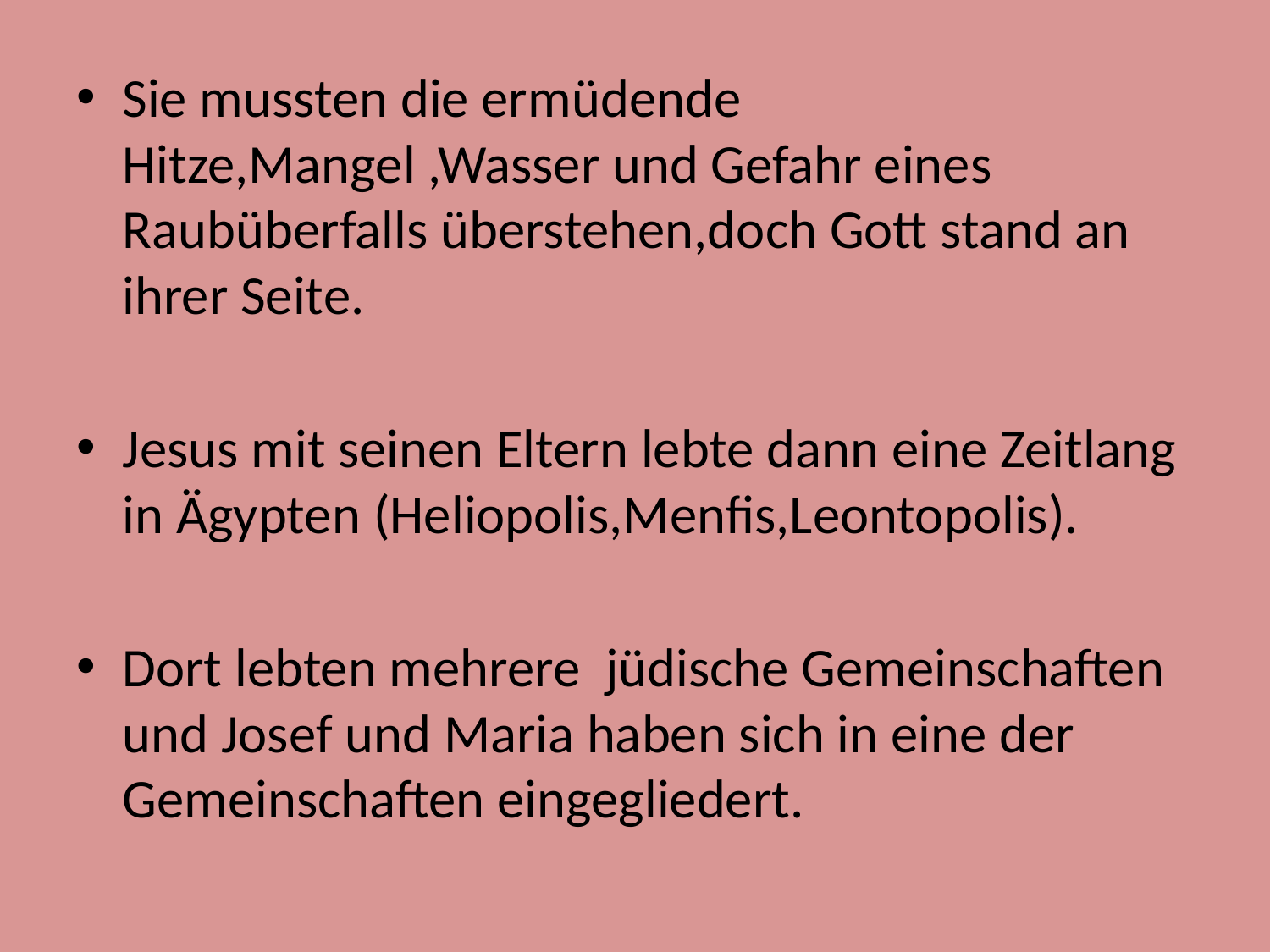

Sie mussten die ermüdende Hitze,Mangel ,Wasser und Gefahr eines Raubüberfalls überstehen,doch Gott stand an ihrer Seite.

Jesus mit seinen Eltern lebte dann eine Zeitlang in Ägypten (Heliopolis,Menfis,Leontopolis).

Dort lebten mehrere  jüdische Gemeinschaften und Josef und Maria haben sich in eine der Gemeinschaften eingegliedert.